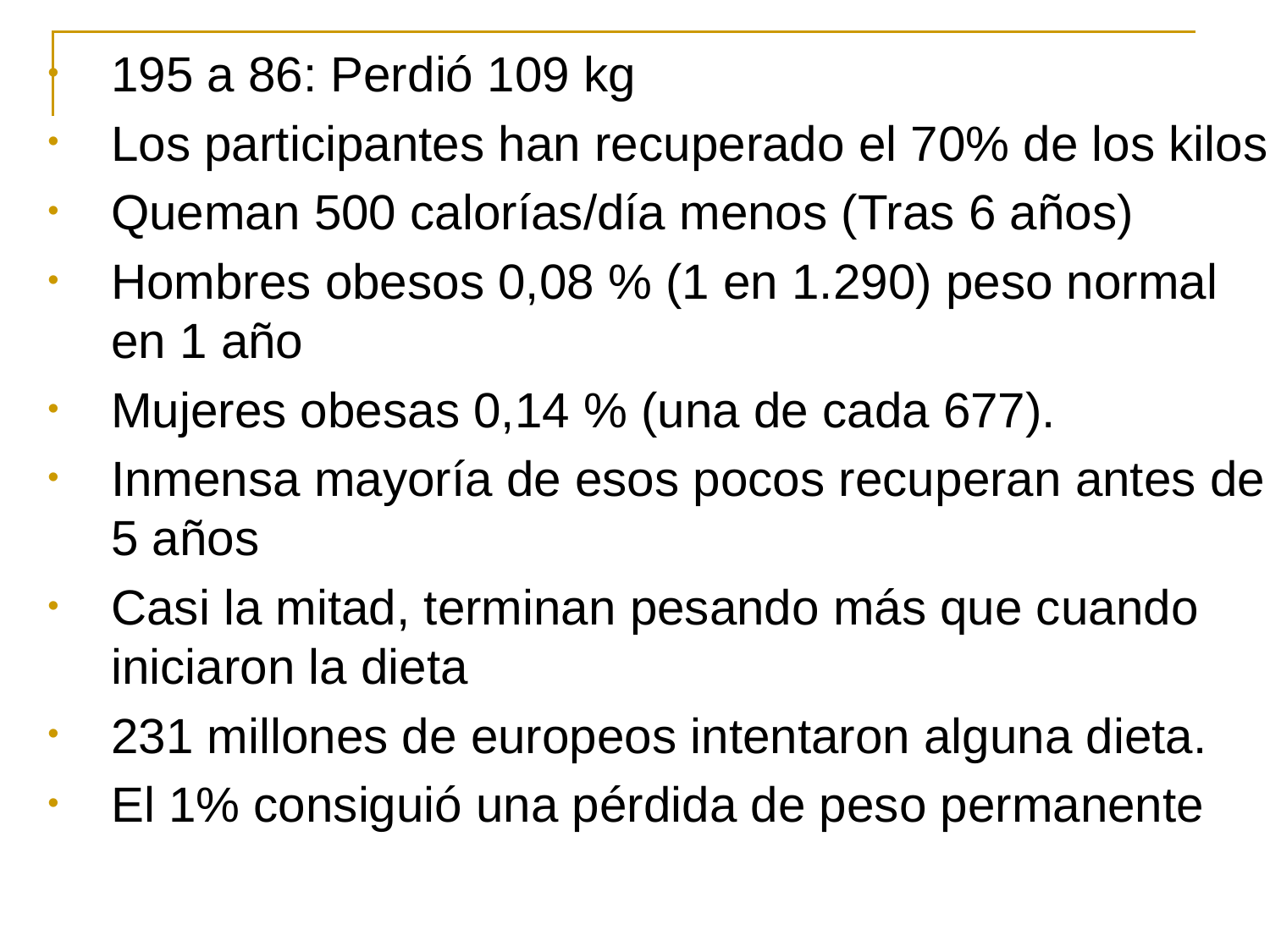

195 a 86: Perdió 109 kg
Los participantes han recuperado el 70% de los kilos
Queman 500 calorías/día menos (Tras 6 años)
Hombres obesos 0,08 % (1 en 1.290) peso normal en 1 año
Mujeres obesas 0,14 % (una de cada 677).
Inmensa mayoría de esos pocos recuperan antes de 5 años
Casi la mitad, terminan pesando más que cuando iniciaron la dieta
231 millones de europeos intentaron alguna dieta.
El 1% consiguió una pérdida de peso permanente